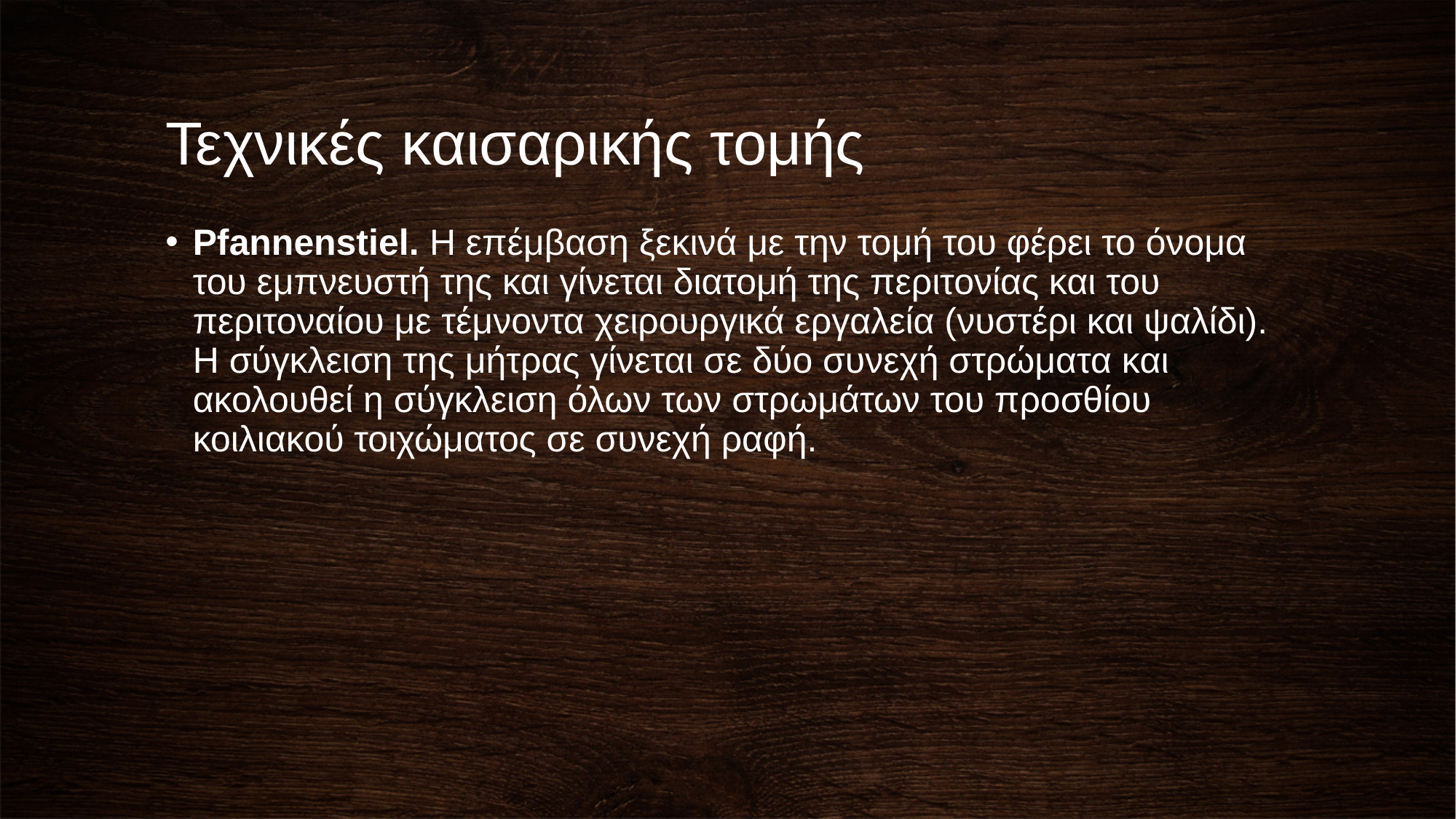

# Τεχνικές καισαρικής τομής
Pfannenstiel. Η επέμβαση ξεκινά με την τομή του φέρει το όνομα του εμπνευστή της και γίνεται διατομή της περιτονίας και του περιτοναίου με τέμνοντα χειρουργικά εργαλεία (νυστέρι και ψαλίδι). Η σύγκλειση της μήτρας γίνεται σε δύο συνεχή στρώματα και ακολουθεί η σύγκλειση όλων των στρωμάτων του προσθίου κοιλιακού τοιχώματος σε συνεχή ραφή.